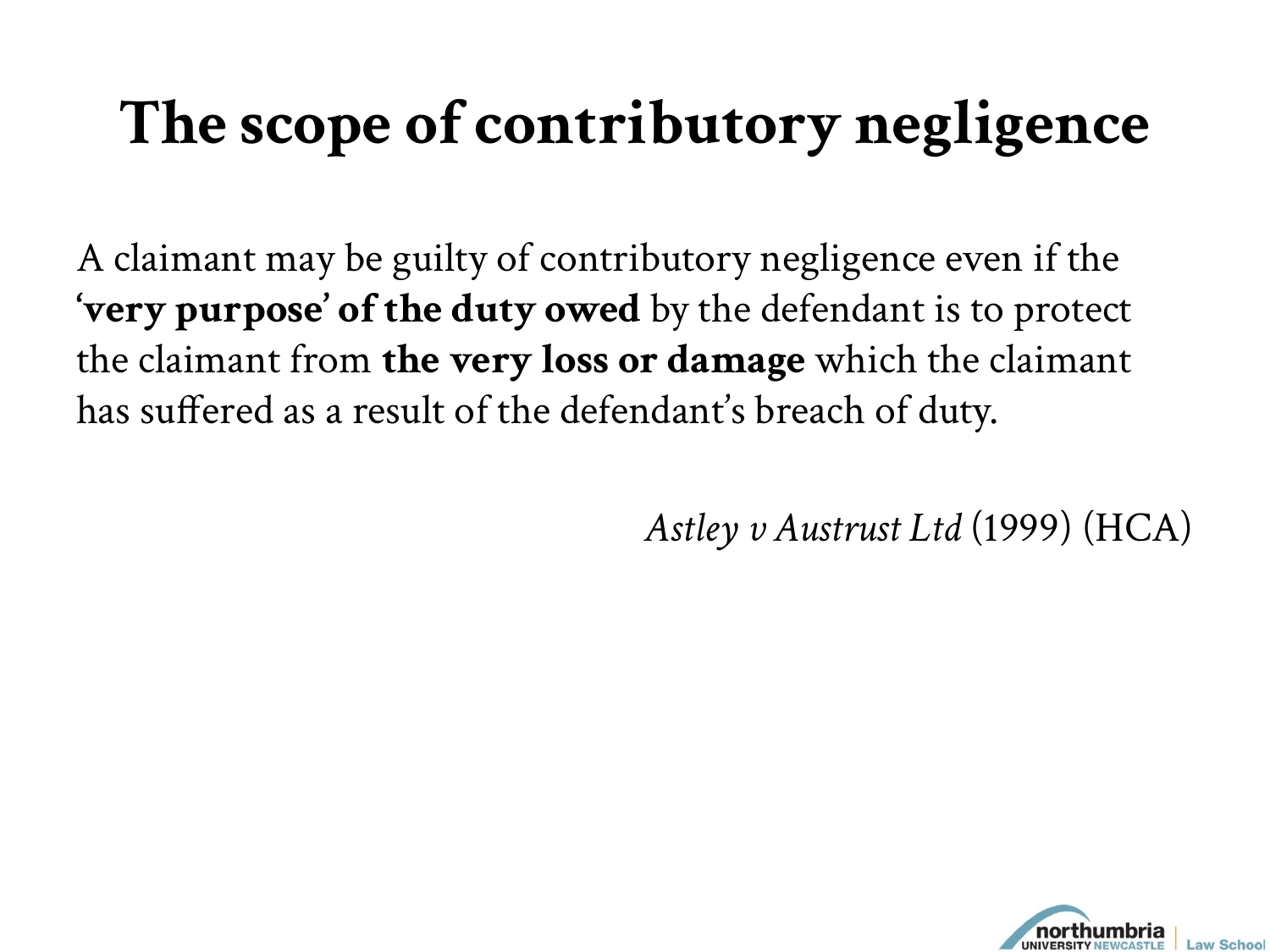

# The scope of contributory negligence
A claimant may be guilty of contributory negligence even if the ‘very purpose’ of the duty owed by the defendant is to protect the claimant from the very loss or damage which the claimant has suffered as a result of the defendant’s breach of duty.

Astley v Austrust Ltd (1999) (HCA)